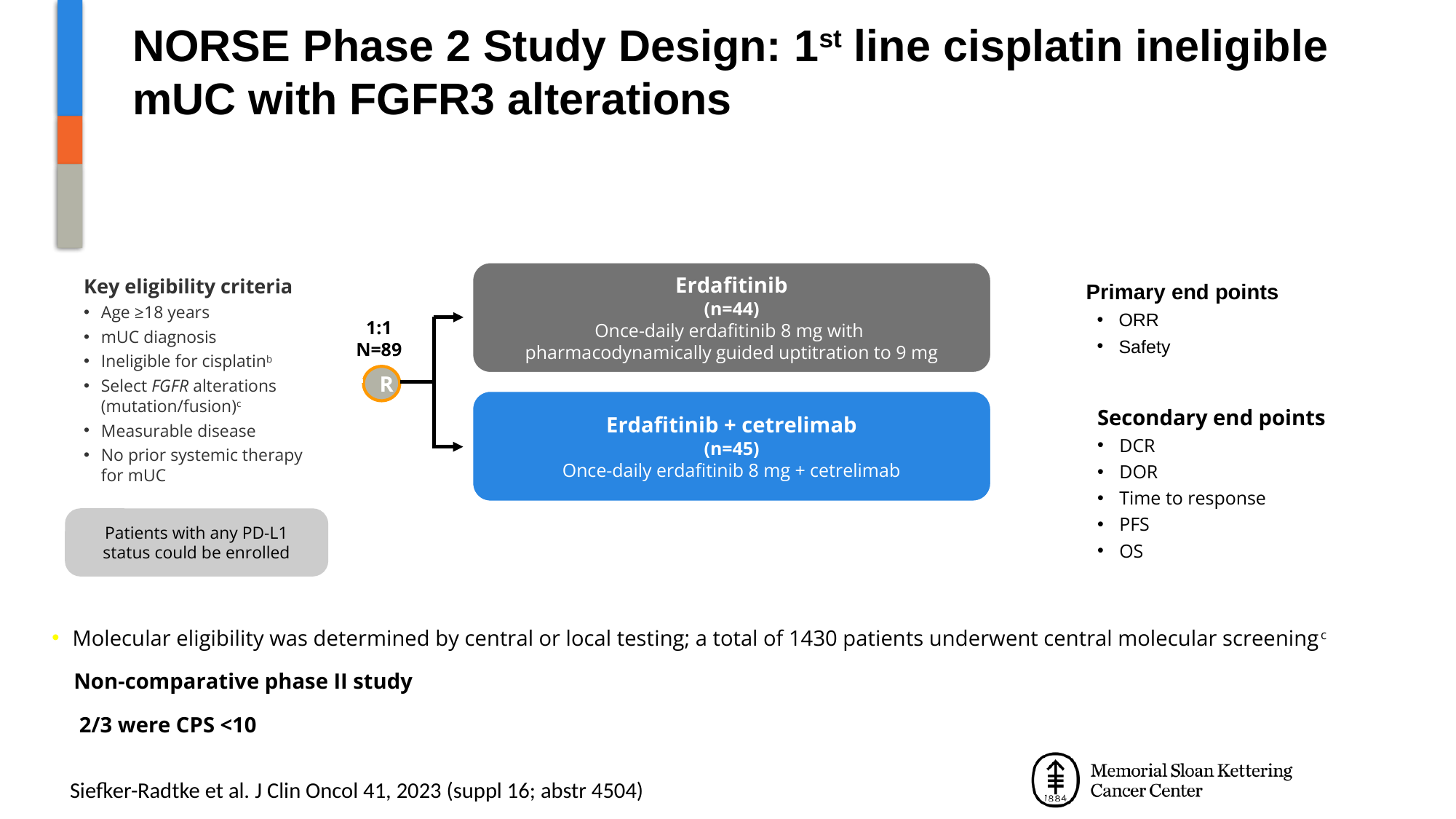

# NORSE Phase 2 Study Design: 1st line cisplatin ineligible mUC with FGFR3 alterations
Erdafitinib
(n=44)
Once-daily erdafitinib 8 mg with
pharmacodynamically guided uptitration to 9 mg
Primary end points
ORR
Safety
Key eligibility criteria
Age ≥18 years
mUC diagnosis
Ineligible for cisplatinb
Select FGFR alterations (mutation/fusion)c
Measurable disease
No prior systemic therapy for mUC
1:1
N=89
R
Erdafitinib + cetrelimab
(n=45)
Once-daily erdafitinib 8 mg + cetrelimab
Secondary end points
DCR
DOR
Time to response
PFS
OS
Patients with any PD-L1 status could be enrolled
Molecular eligibility was determined by central or local testing; a total of 1430 patients underwent central molecular screeningc
    Non-comparative phase II study
     2/3 were CPS <10
Siefker-Radtke et al. J Clin Oncol 41, 2023 (suppl 16; abstr 4504)

95